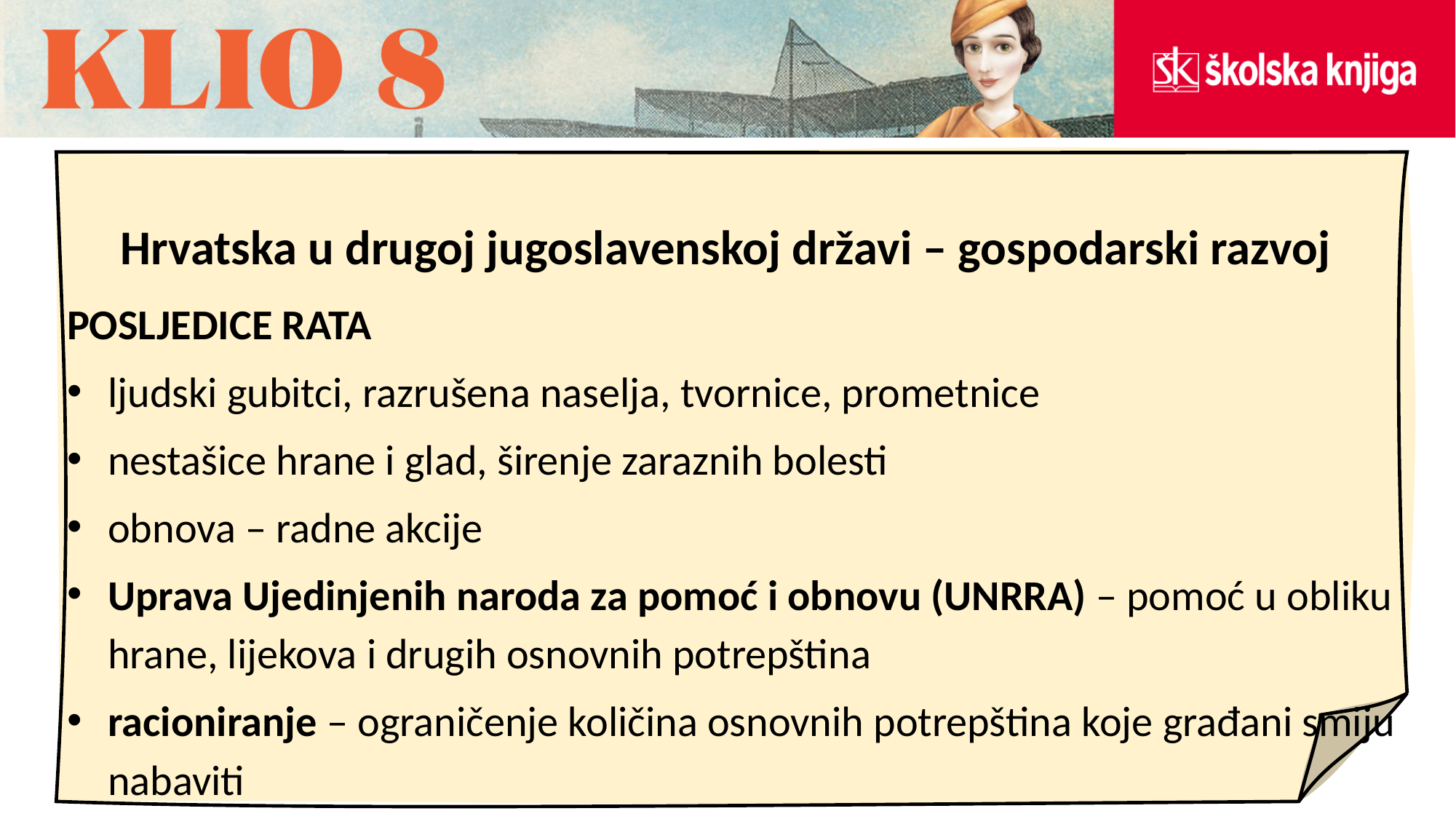

Hrvatska u drugoj jugoslavenskoj državi – gospodarski razvoj
POSLJEDICE RATA
ljudski gubitci, razrušena naselja, tvornice, prometnice
nestašice hrane i glad, širenje zaraznih bolesti
obnova – radne akcije
Uprava Ujedinjenih naroda za pomoć i obnovu (UNRRA) – pomoć u obliku hrane, lijekova i drugih osnovnih potrepština
racioniranje – ograničenje količina osnovnih potrepština koje građani smiju nabaviti